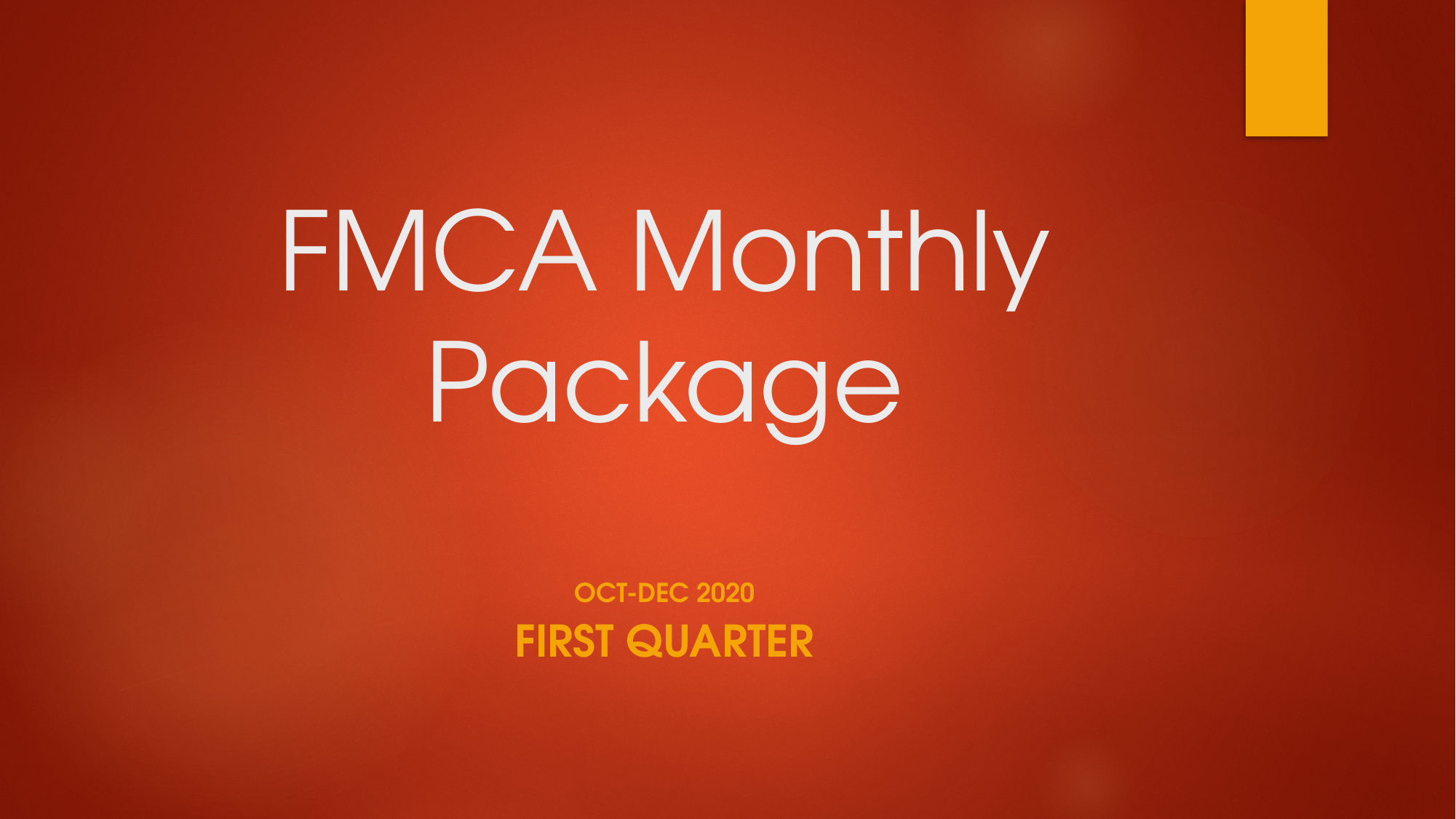

# FMCA Monthly Package
OCT-DEC 2020
FIRST QUARTER